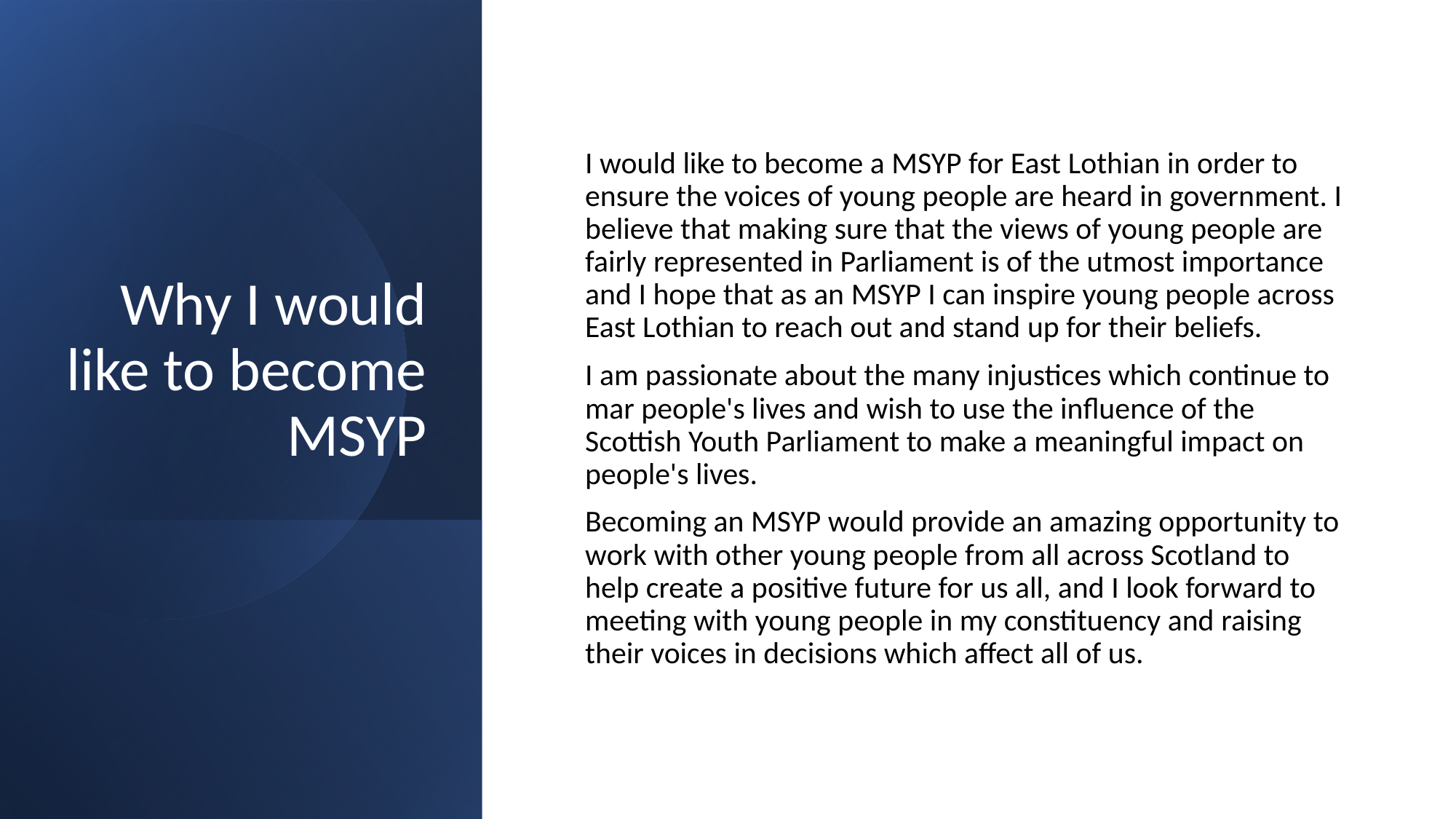

# Why I would like to become MSYP
I would like to become a MSYP for East Lothian in order to ensure the voices of young people are heard in government. I believe that making sure that the views of young people are fairly represented in Parliament is of the utmost importance and I hope that as an MSYP I can inspire young people across East Lothian to reach out and stand up for their beliefs.
I am passionate about the many injustices which continue to mar people's lives and wish to use the influence of the Scottish Youth Parliament to make a meaningful impact on people's lives.
Becoming an MSYP would provide an amazing opportunity to work with other young people from all across Scotland to help create a positive future for us all, and I look forward to meeting with young people in my constituency and raising their voices in decisions which affect all of us.